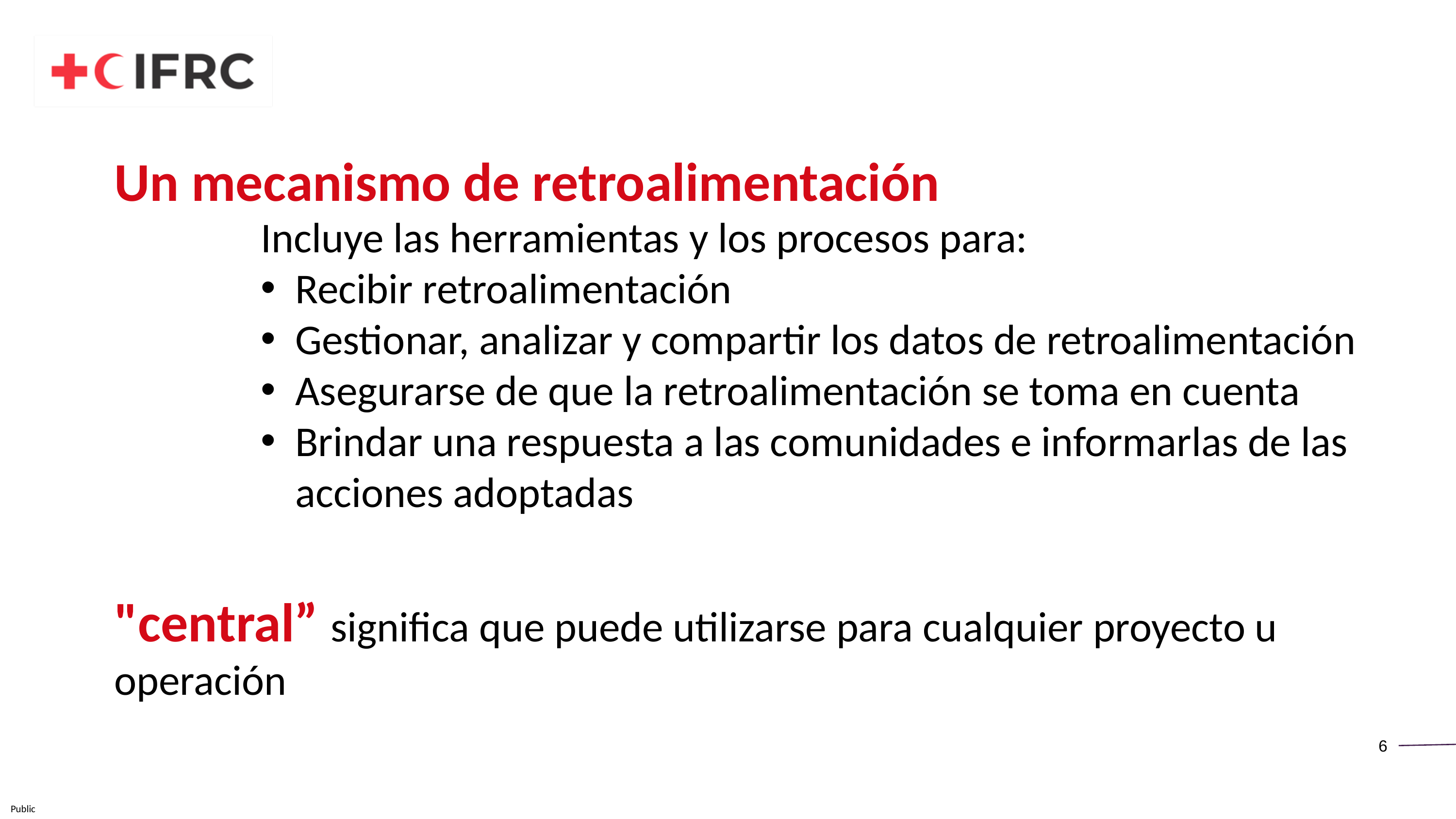

Un mecanismo de retroalimentación
Incluye las herramientas y los procesos para:
Recibir retroalimentación
Gestionar, analizar y compartir los datos de retroalimentación
Asegurarse de que la retroalimentación se toma en cuenta
Brindar una respuesta a las comunidades e informarlas de las acciones adoptadas
"central” significa que puede utilizarse para cualquier proyecto u operación